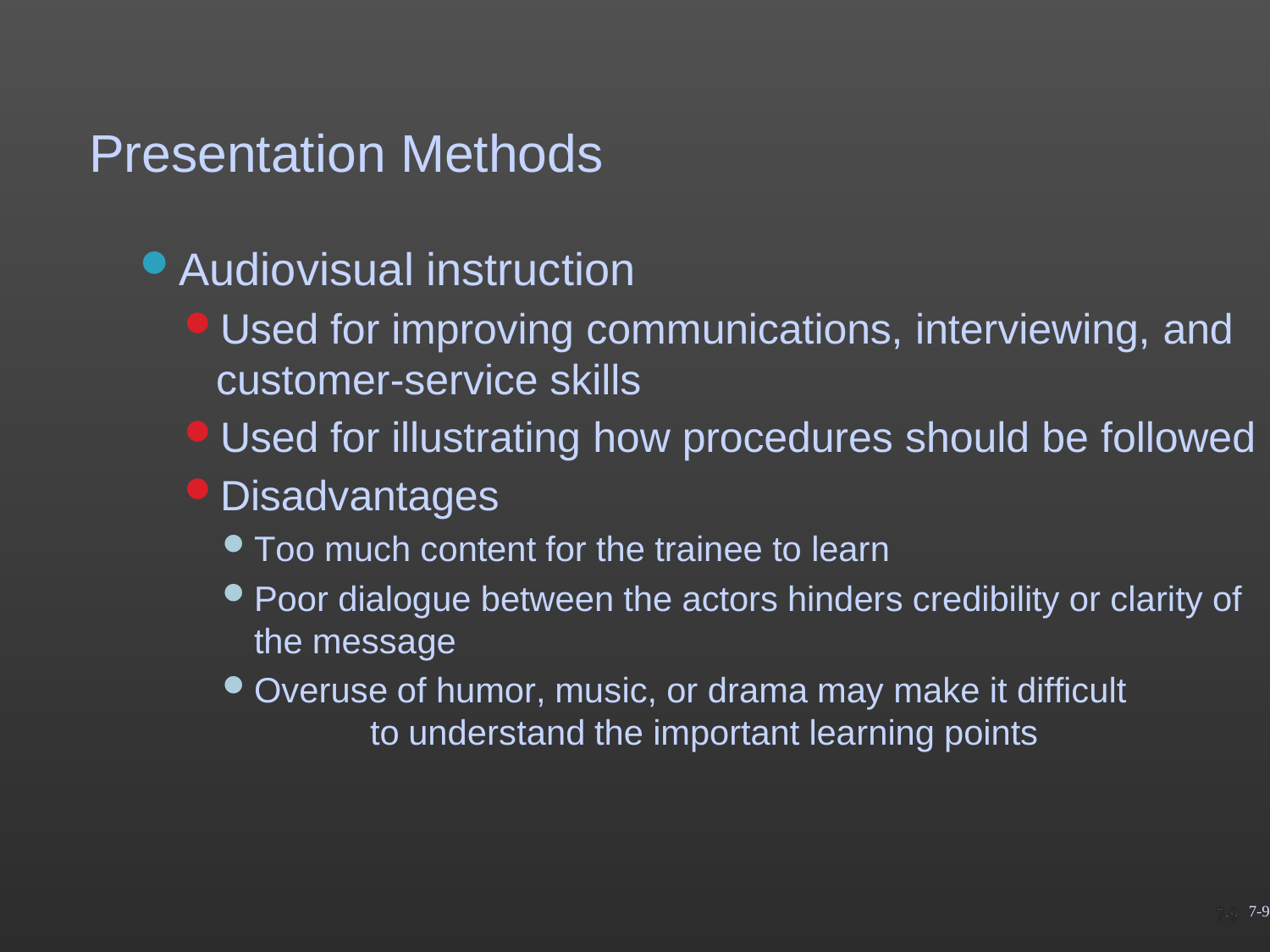

# Presentation Methods
Audiovisual instruction
Used for improving communications, interviewing, and
customer-service skills
Used for illustrating how procedures should be followed
Disadvantages
Too much content for the trainee to learn
Poor dialogue between the actors hinders credibility or clarity of
the message
Overuse of humor, music, or drama may make it difficult	to understand the important learning points

7-9